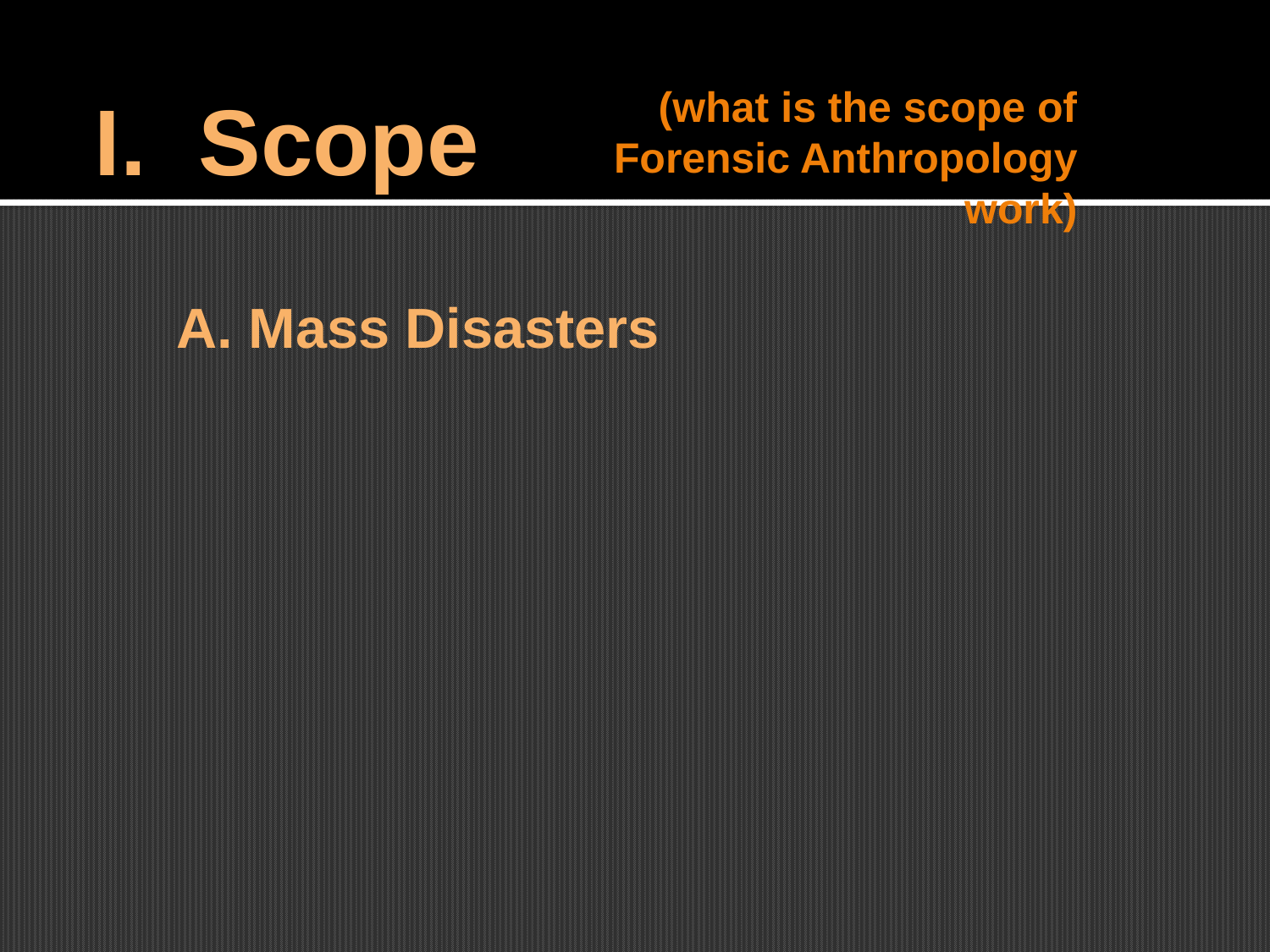

#
I.  Scope
(what is the scope of Forensic Anthropology work)
A. Mass Disasters